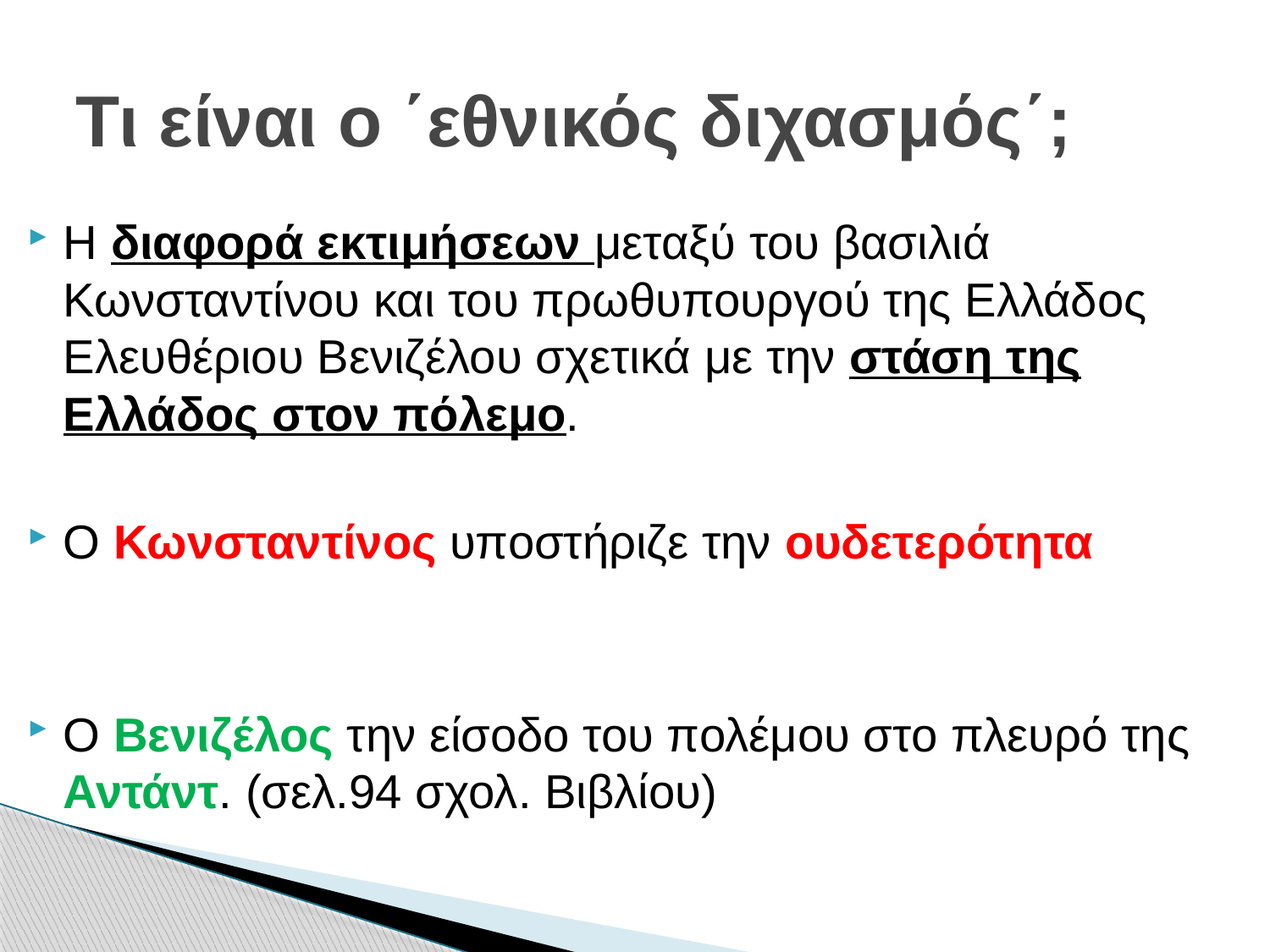

# Τι είναι o ΄εθνικός διχασμός΄;
Η διαφορά εκτιμήσεων μεταξύ του βασιλιά Κωνσταντίνου και του πρωθυπουργού της Ελλάδος Ελευθέριου Βενιζέλου σχετικά με την στάση της Ελλάδος στον πόλεμο.

Ο Κωνσταντίνος υποστήριζε την ουδετερότητα

Ο Βενιζέλος την είσοδο του πολέμου στο πλευρό της Αντάντ. (σελ.94 σχολ. Βιβλίου)